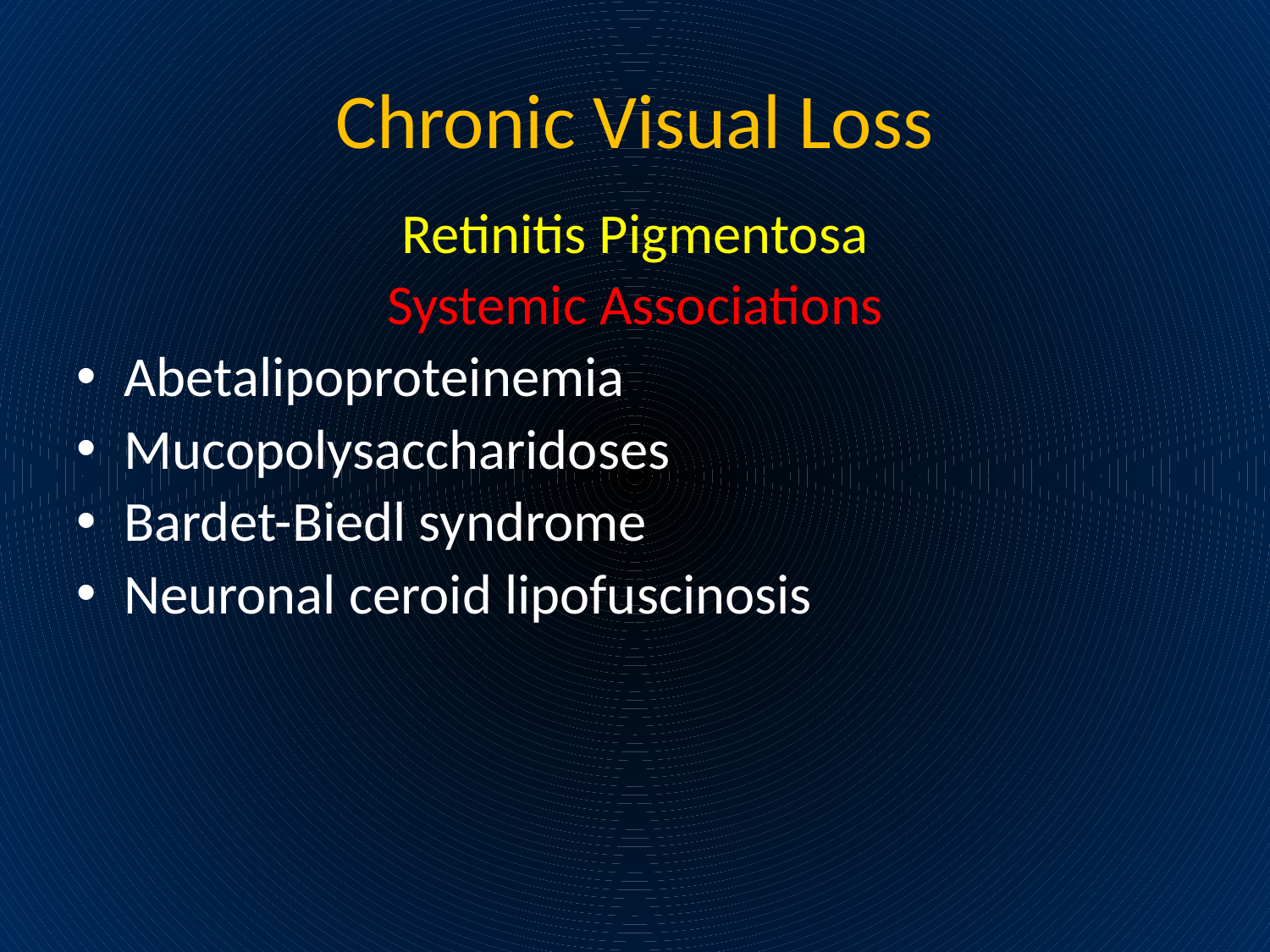

# Chronic Visual Loss
Retinitis Pigmentosa
Systemic Associations
Abetalipoproteinemia
Mucopolysaccharidoses
Bardet-Biedl syndrome
Neuronal ceroid lipofuscinosis